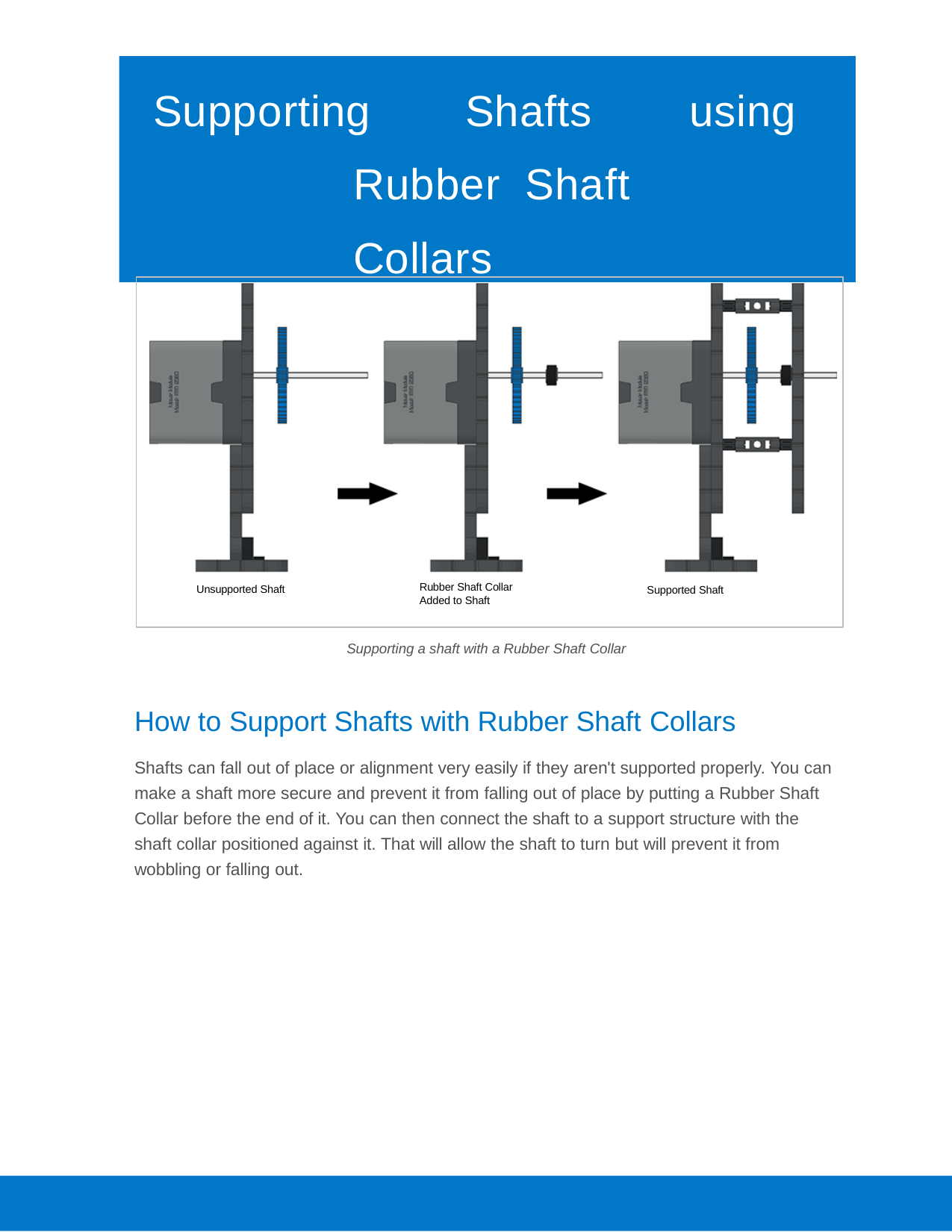

# Supporting	Shafts	using	Rubber  Shaft	Collars

Rubber Shaft Collar  Added to Shaft
Unsupported Shaft
Supported Shaft
Supporting a shaft with a Rubber Shaft Collar
How to Support Shafts with Rubber Shaft Collars
Shafts can fall out of place or alignment very easily if they aren't supported properly. You can  make a shaft more secure and prevent it from falling out of place by putting a Rubber Shaft  Collar before the end of it. You can then connect the shaft to a support structure with the  shaft collar positioned against it. That will allow the shaft to turn but will prevent it from  wobbling or falling out.